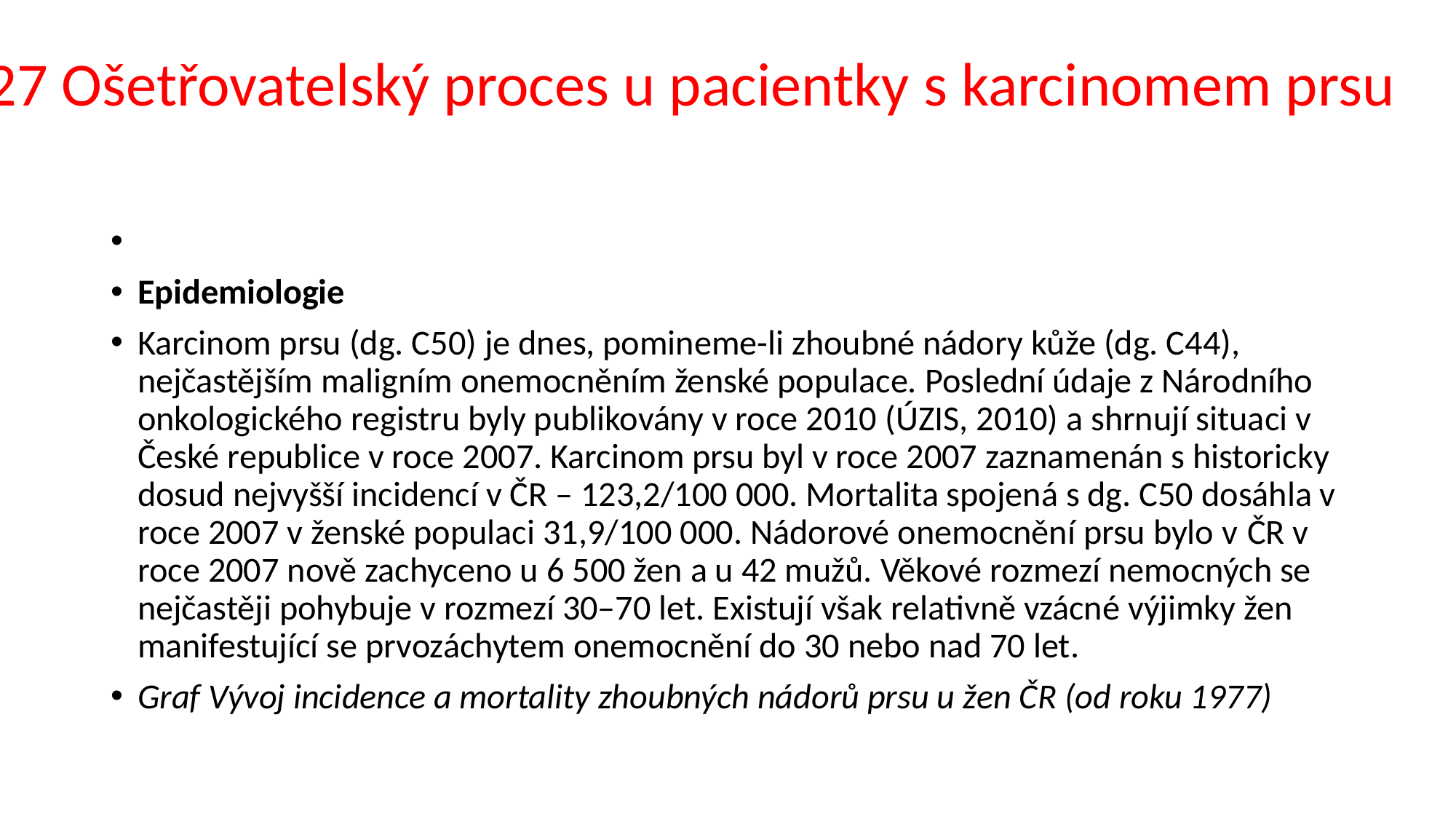

# 27 Ošetřovatelský proces u pacientky s karcinomem prsu

Epidemiologie
Karcinom prsu (dg. C50) je dnes, pomineme-li zhoubné nádory kůže (dg. C44), nejčastějším maligním onemocněním ženské populace. Poslední údaje z Národního onkologického registru byly publikovány v roce 2010 (ÚZIS, 2010) a shrnují situaci v České republice v roce 2007. Karcinom prsu byl v roce 2007 zaznamenán s historicky dosud nejvyšší incidencí v ČR – 123,2/100 000. Mortalita spojená s dg. C50 dosáhla v roce 2007 v ženské populaci 31,9/100 000. Nádorové onemocnění prsu bylo v ČR v roce 2007 nově zachyceno u 6 500 žen a u 42 mužů. Věkové rozmezí nemocných se nejčastěji pohybuje v rozmezí 30–70 let. Existují však relativně vzácné výjimky žen manifestující se prvozáchytem onemocnění do 30 nebo nad 70 let.
Graf Vývoj incidence a mortality zhoubných nádorů prsu u žen ČR (od roku 1977)